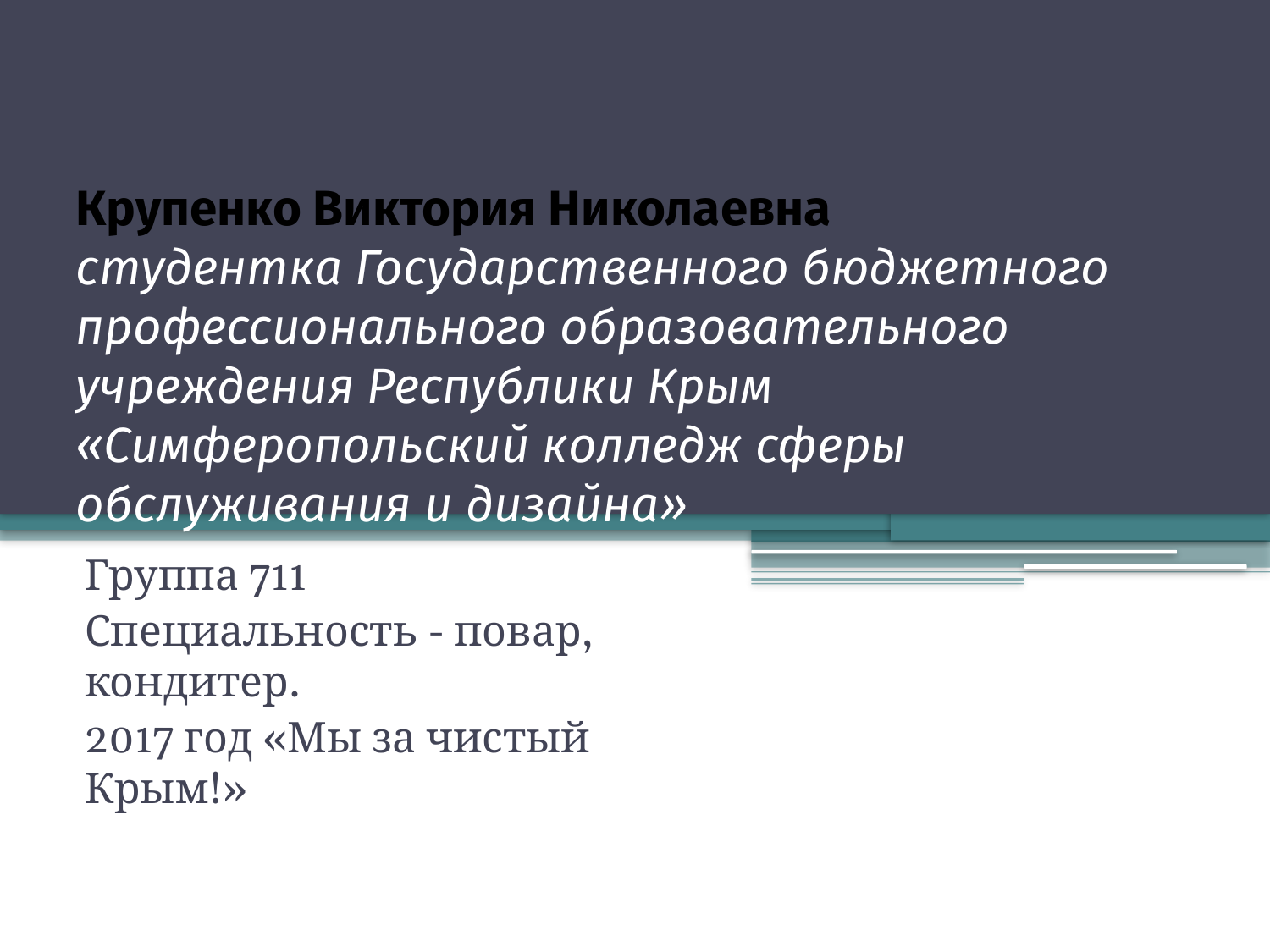

# Крупенко Виктория Николаевна студентка Государственного бюджетного профессионального образовательного учреждения Республики Крым «Симферопольский колледж сферы обслуживания и дизайна»
Группа 711
Специальность - повар, кондитер.
2017 год «Мы за чистый Крым!»